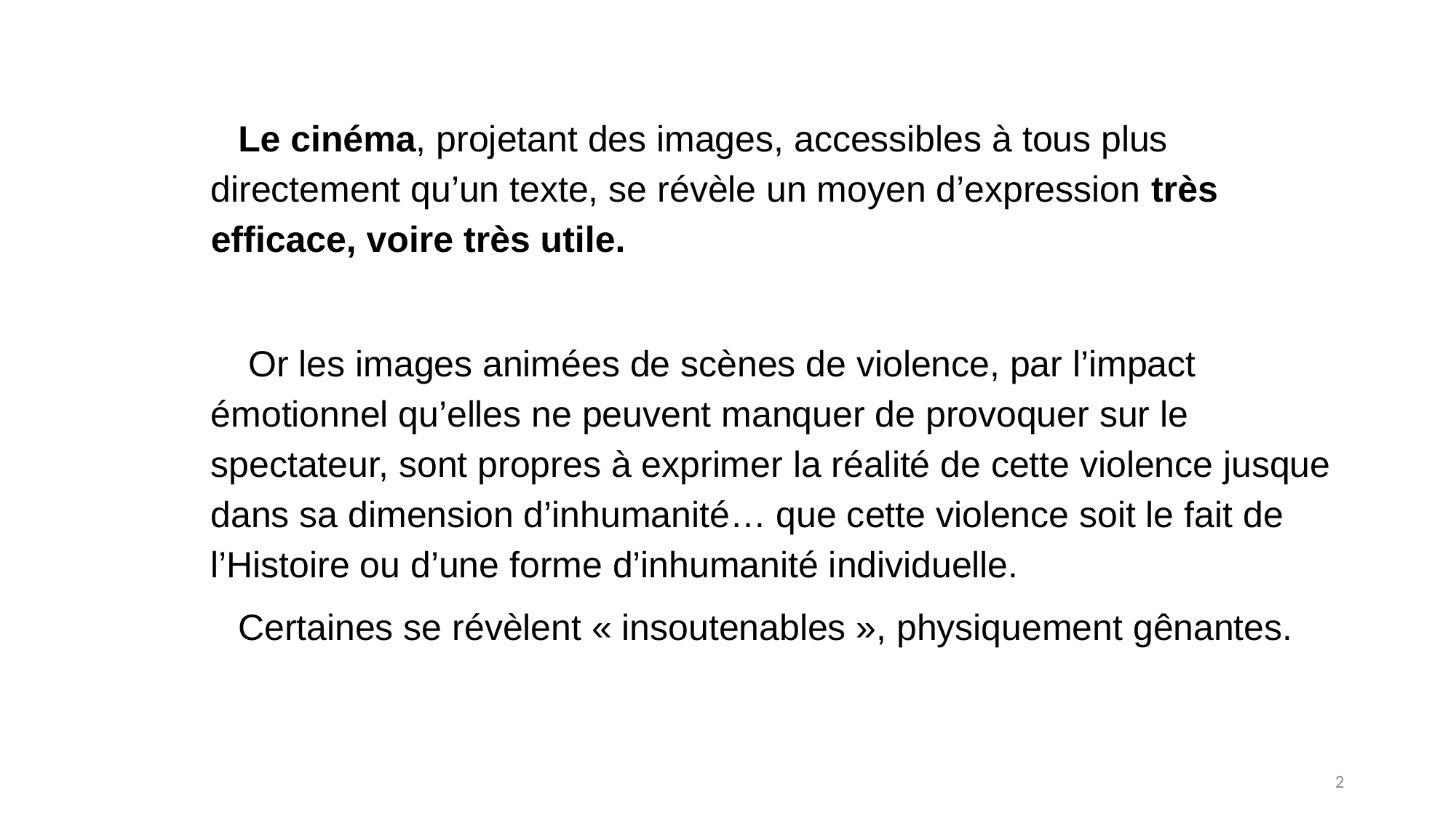

Le cinéma, projetant des images, accessibles à tous plus directement qu’un texte, se révèle un moyen d’expression très efficace, voire très utile.

 Or les images animées de scènes de violence, par l’impact émotionnel qu’elles ne peuvent manquer de provoquer sur le spectateur, sont propres à exprimer la réalité de cette violence jusque dans sa dimension d’inhumanité… que cette violence soit le fait de l’Histoire ou d’une forme d’inhumanité individuelle.
Certaines se révèlent « insoutenables », physiquement gênantes.

2